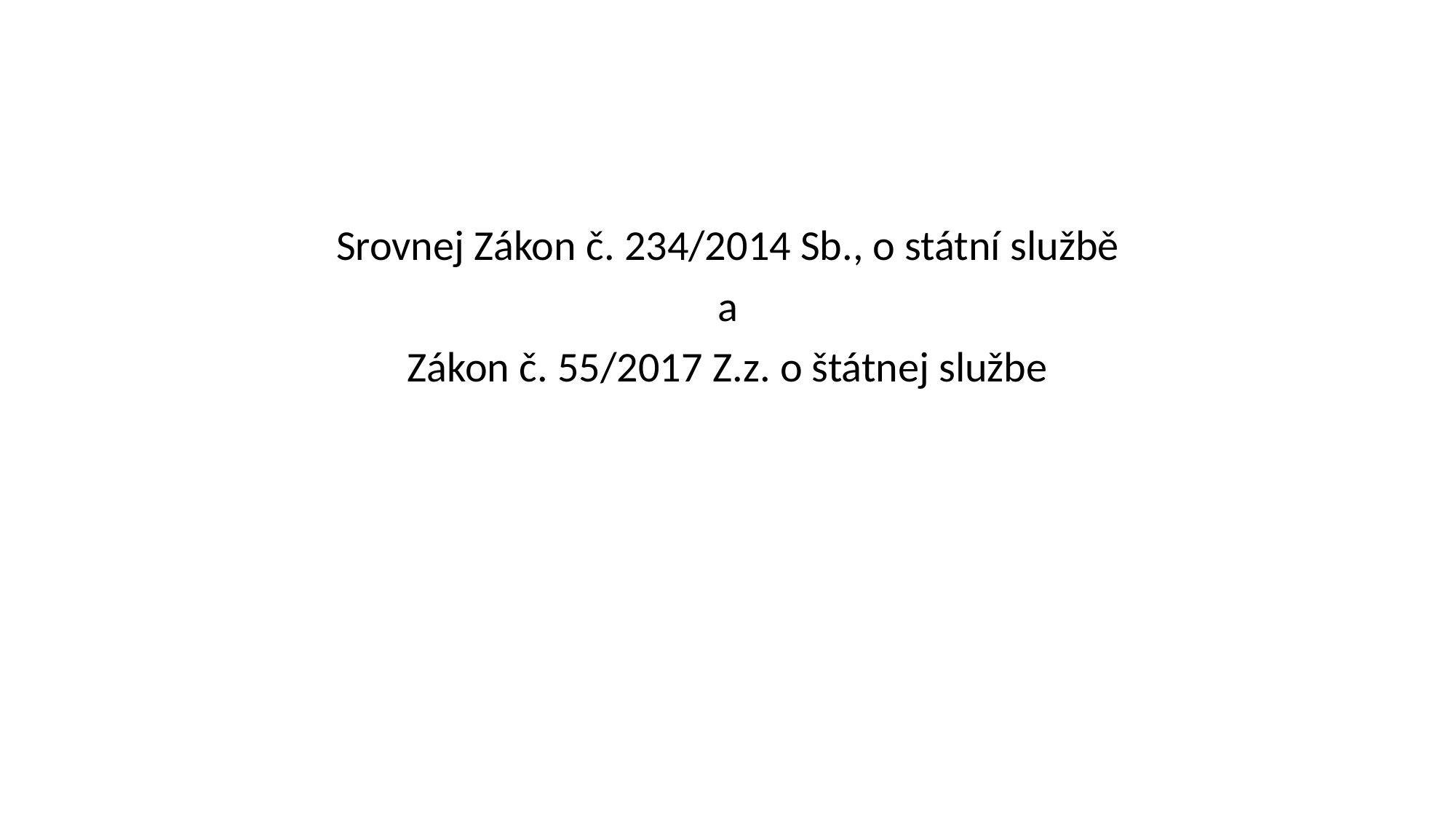

#
Srovnej Zákon č. 234/2014 Sb., o státní službě
a
Zákon č. 55/2017 Z.z. o štátnej službe